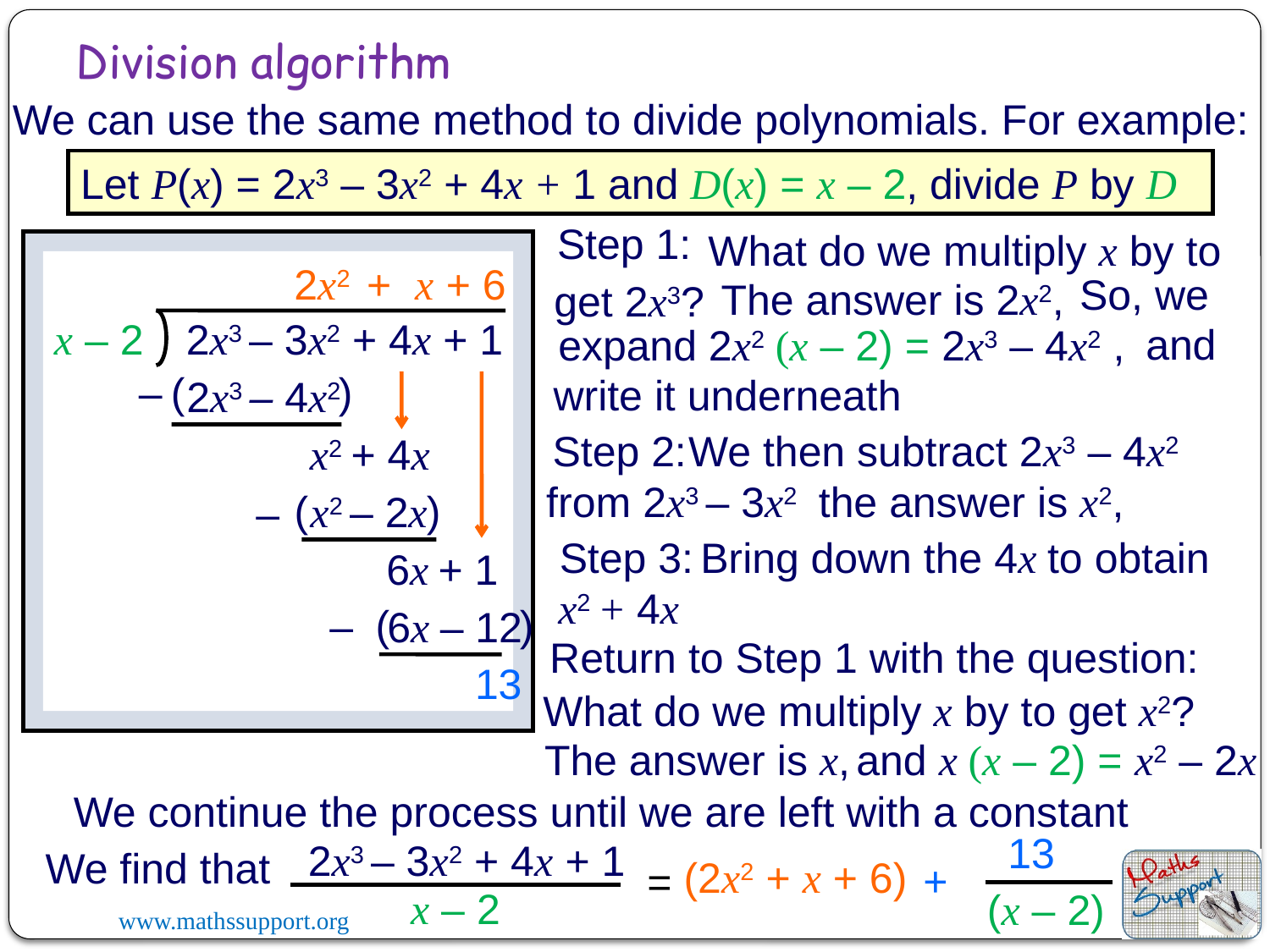

# Division algorithm
We can use the same method to divide polynomials. For example:
Let P(x) = 2x3 – 3x2 + 4x + 1 and D(x) = x – 2, divide P by D
Step 1:
             What do we multiply x by to get 2x3?

x – 2
2x3 – 3x2 + 4x + 1

2x2
+  x
+ 6
                                            So, we expand 2x2 (x – 2) = 2x3 – 4x2 ,
The answer is 2x2,
                                                  and write it underneath
–
(             )
2x3 – 4x2

Step 2:
            We then subtract 2x3 – 4x2 from 2x3 – 3x2
x2
+ 4x
the answer is x2,
(          )
x2 – 2x

–
            Bring down the 4x to obtain x2 + 4x
Step 3:
6x
+ 1
(           )
–
6x – 12

Return to Step 1 with the question:
13
What do we multiply x by to get x2?
The answer is x,
and x (x – 2) = x2 – 2x
We continue the process until we are left with a constant
13
2x3 – 3x2 + 4x + 1
We find that
(2x2 + x + 6)

+
=
x – 2
(x – 2)